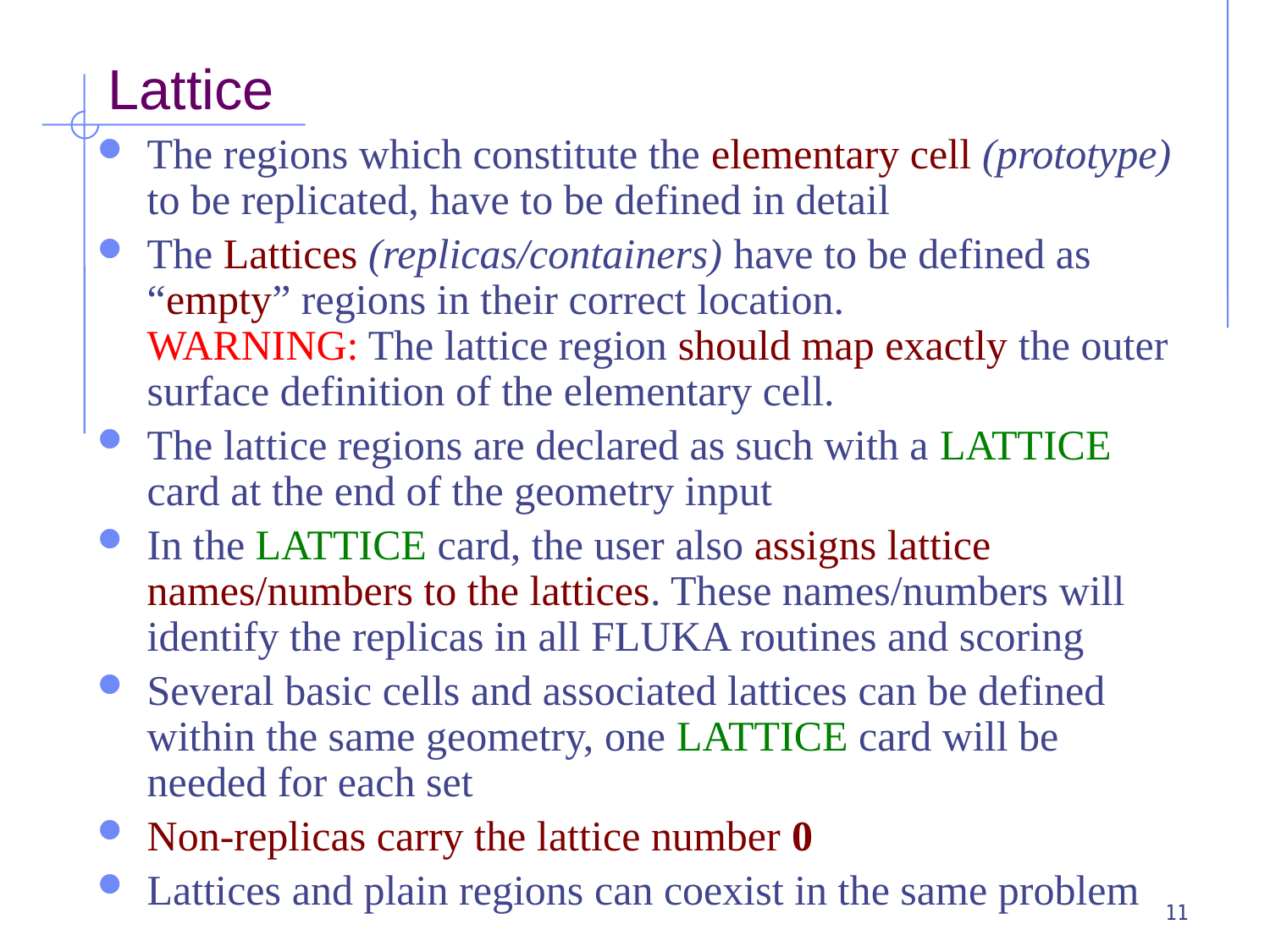

# Lattice
The regions which constitute the elementary cell (prototype) to be replicated, have to be defined in detail
The Lattices (replicas/containers) have to be defined as “empty” regions in their correct location.
WARNING: The lattice region should map exactly the outer surface definition of the elementary cell.
The lattice regions are declared as such with a LATTICE card at the end of the geometry input
In the LATTICE card, the user also assigns lattice names/numbers to the lattices. These names/numbers will identify the replicas in all FLUKA routines and scoring
Several basic cells and associated lattices can be defined within the same geometry, one LATTICE card will be needed for each set
Non-replicas carry the lattice number 0
Lattices and plain regions can coexist in the same problem